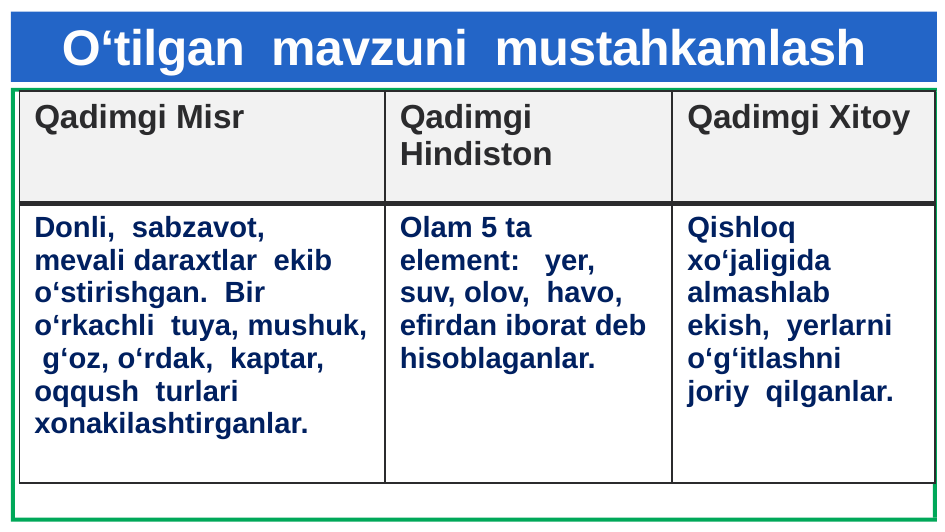

# O‘tilgan  mavzuni  mustahkamlash
| Qadimgi Misr | Qadimgi Hindiston | Qadimgi Xitoy |
| --- | --- | --- |
| Donli, sabzavot, mevali daraxtlar ekib o‘stirishgan. Bir o‘rkachli tuya, mushuk, g‘oz, o‘rdak, kaptar, oqqush turlari xonakilashtirganlar. | Olam 5 ta element: yer, suv, olov, havo, efirdan iborat deb hisoblaganlar. | Qishloq xo‘jaligida almashlab ekish, yerlarni o‘g‘itlashni joriy qilganlar. |